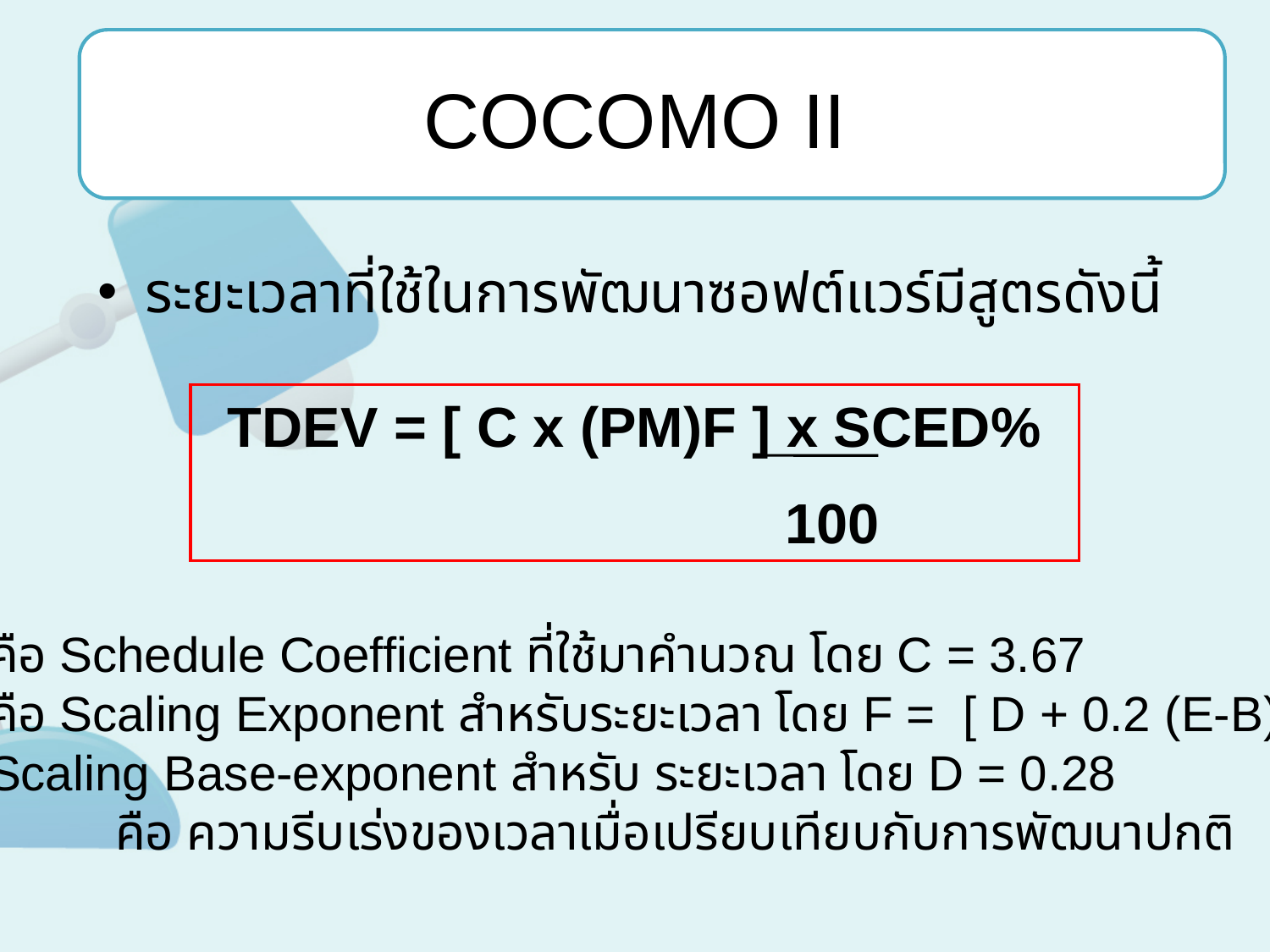

# COCOMO II
ระยะเวลาที่ใช้ในการพัฒนาซอฟต์แวร์มีสูตรดังนี้

TDEV = [ C x (PM)F ] x SCED%
		          100

C	คือ Schedule Coefficient ที่ใช้มาคำนวณ โดย C = 3.67
F	คือ Scaling Exponent สำหรับระยะเวลา โดย F =  [ D + 0.2 (E-B) ]
D	Scaling Base-exponent สำหรับ ระยะเวลา โดย D = 0.28
SCED	คือ ความรีบเร่งของเวลาเมื่อเปรียบเทียบกับการพัฒนาปกติ